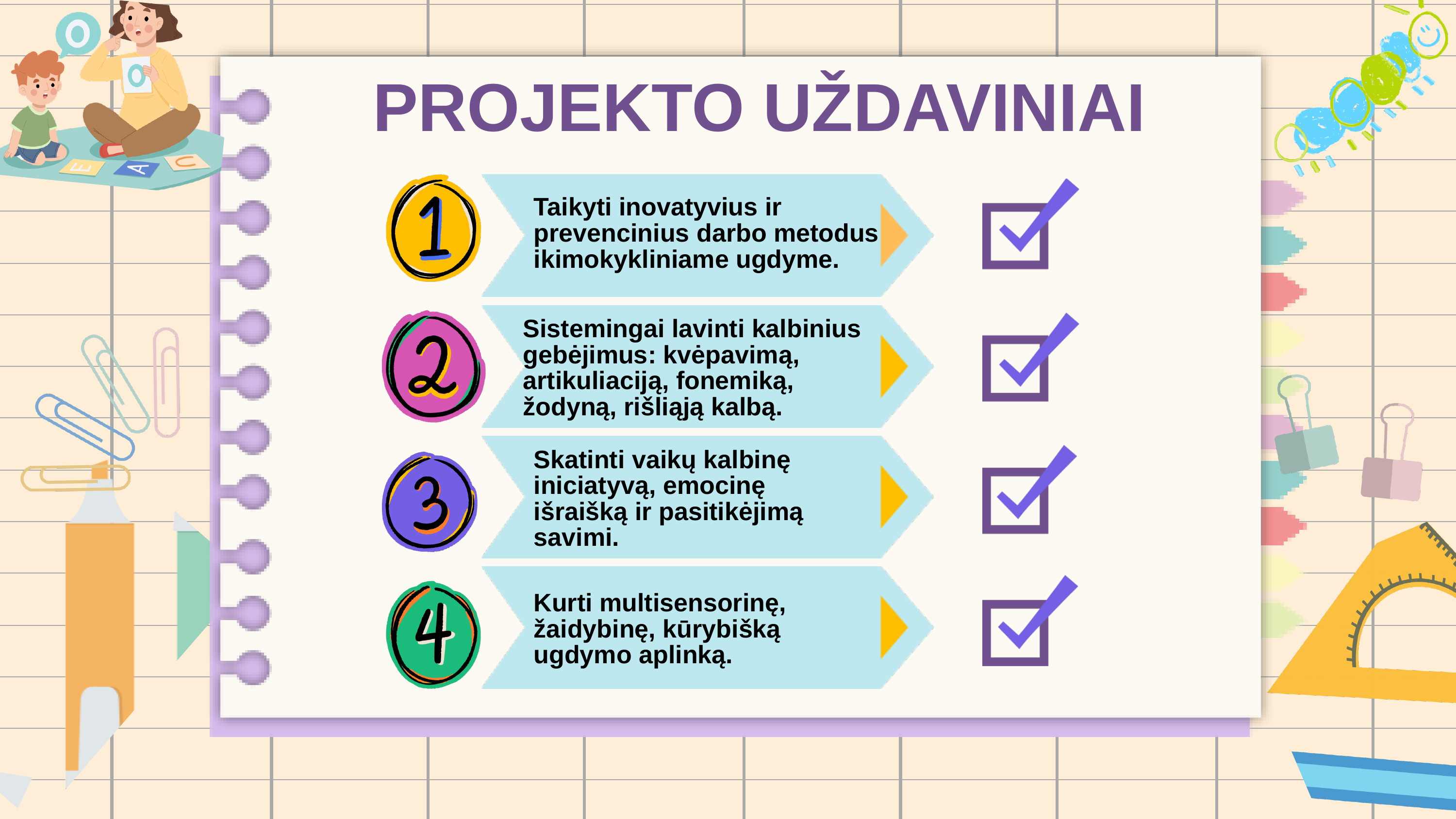

PROJEKTO UŽDAVINIAI

Taikyti inovatyvius ir prevencinius darbo metodus ikimokykliniame ugdyme.

Sistemingai lavinti kalbinius gebėjimus: kvėpavimą, artikuliaciją, fonemiką, žodyną, rišliąją kalbą.

Skatinti vaikų kalbinę iniciatyvą, emocinę išraišką ir pasitikėjimą savimi.

Kurti multisensorinę, žaidybinę, kūrybišką ugdymo aplinką.